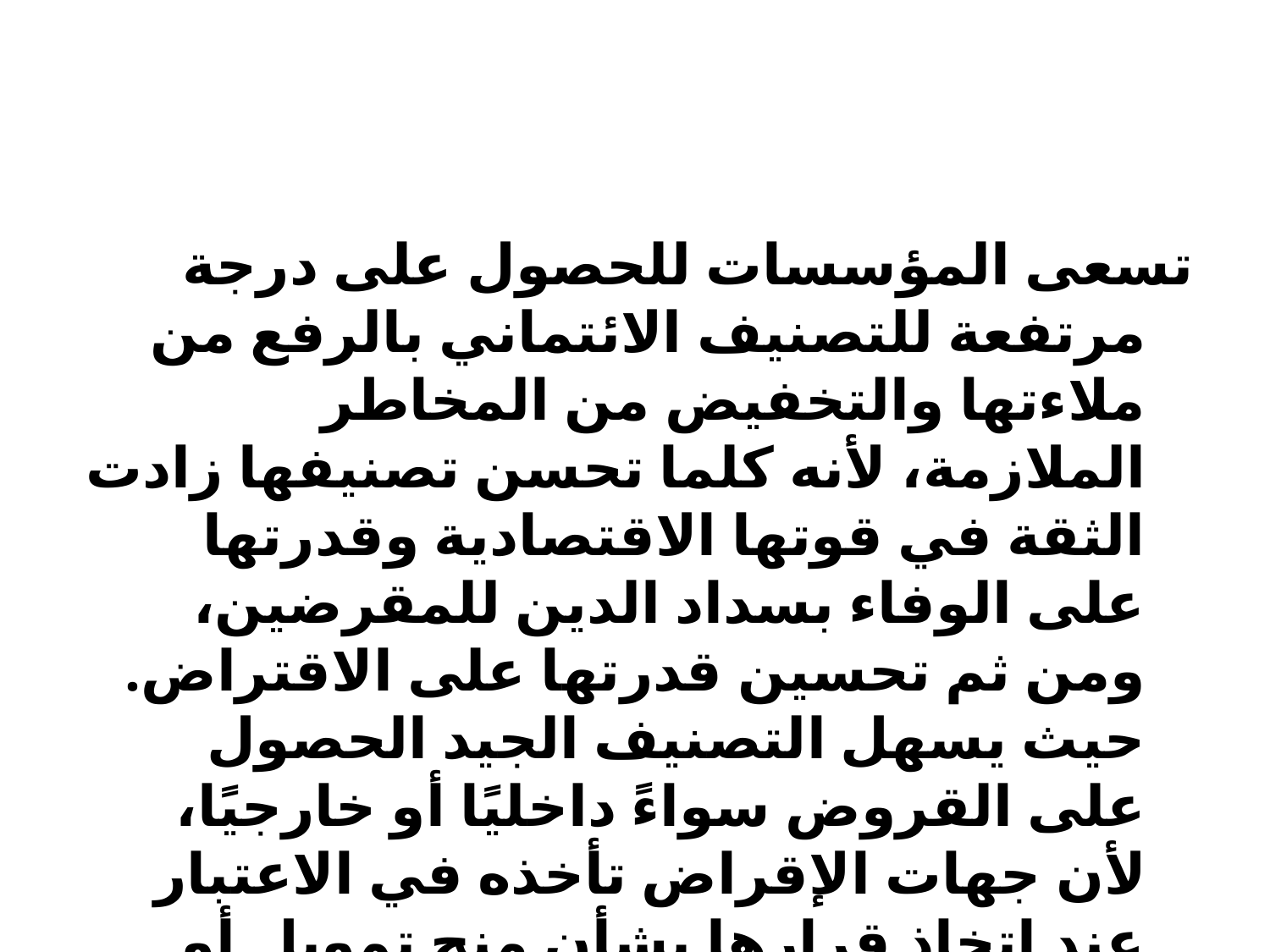

#
تسعى المؤسسات للحصول على درجة مرتفعة للتصنيف الائتماني بالرفع من ملاءتها والتخفيض من المخاطر الملازمة، لأنه كلما تحسن تصنيفها زادت الثقة في قوتها الاقتصادية وقدرتها على الوفاء بسداد الدين للمقرضين، ومن ثم تحسين قدرتها على الاقتراض. حيث يسهل التصنيف الجيد الحصول على القروض سواءً داخليًا أو خارجيًا، لأن جهات الإقراض تأخذه في الاعتبار عند اتخاذ قرارها بشأن منح تمويل أو قرض كدليل على الملاءة التي تنعكس بشكل إيجابي على درجة التصنيف الائتماني، وما يتبعها من جدارة ائتمانية وإنخفاض في تكلفة الاستدانة.